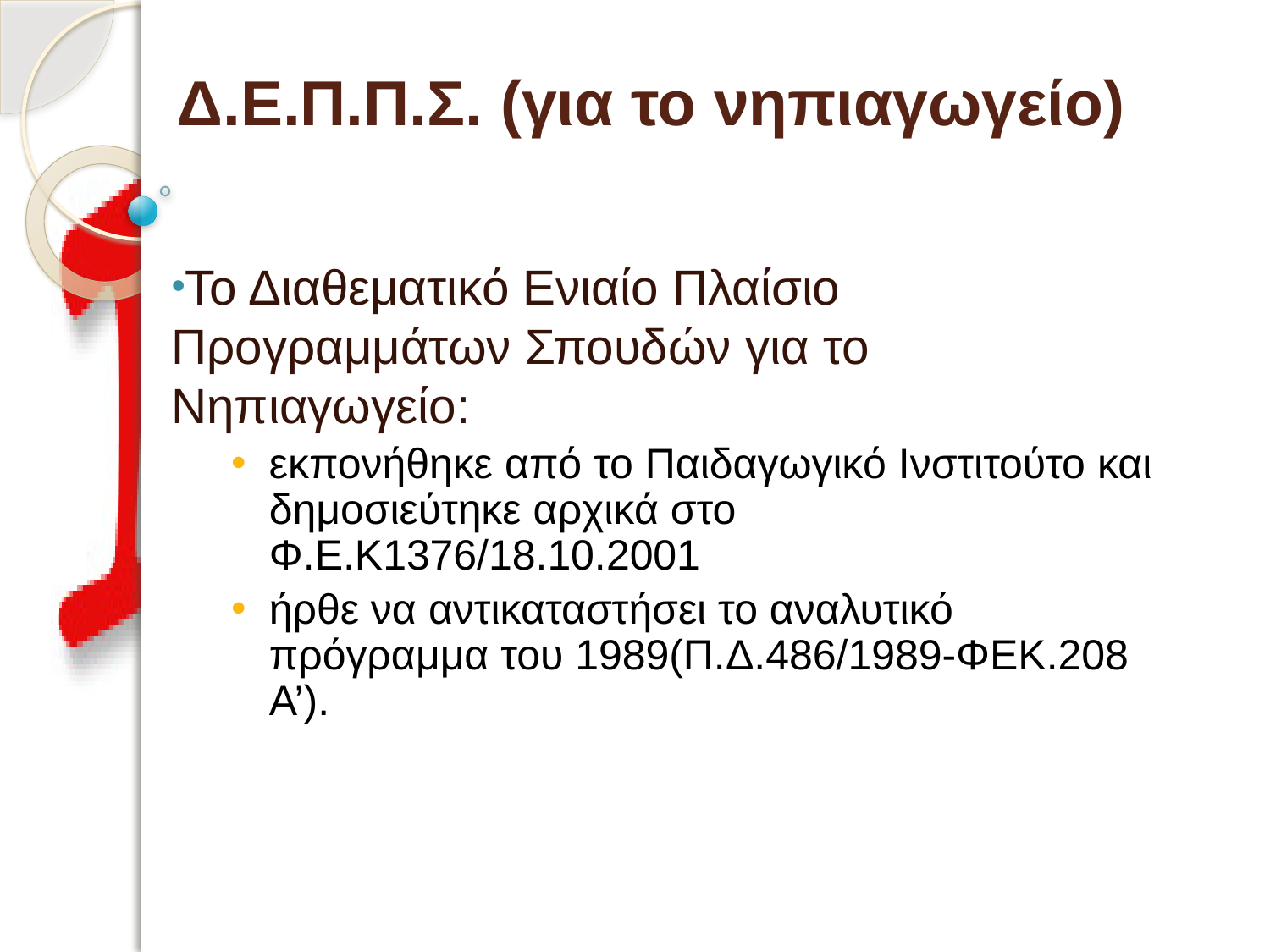

# Δ.Ε.Π.Π.Σ. (για το νηπιαγωγείο)
Το Διαθεματικό Ενιαίο Πλαίσιο Προγραμμάτων Σπουδών για το Νηπιαγωγείο:
εκπονήθηκε από το Παιδαγωγικό Ινστιτούτο και δημοσιεύτηκε αρχικά στο Φ.Ε.Κ1376/18.10.2001
ήρθε να αντικαταστήσει το αναλυτικό πρόγραμμα του 1989(Π.Δ.486/1989-ΦΕΚ.208 Α’).